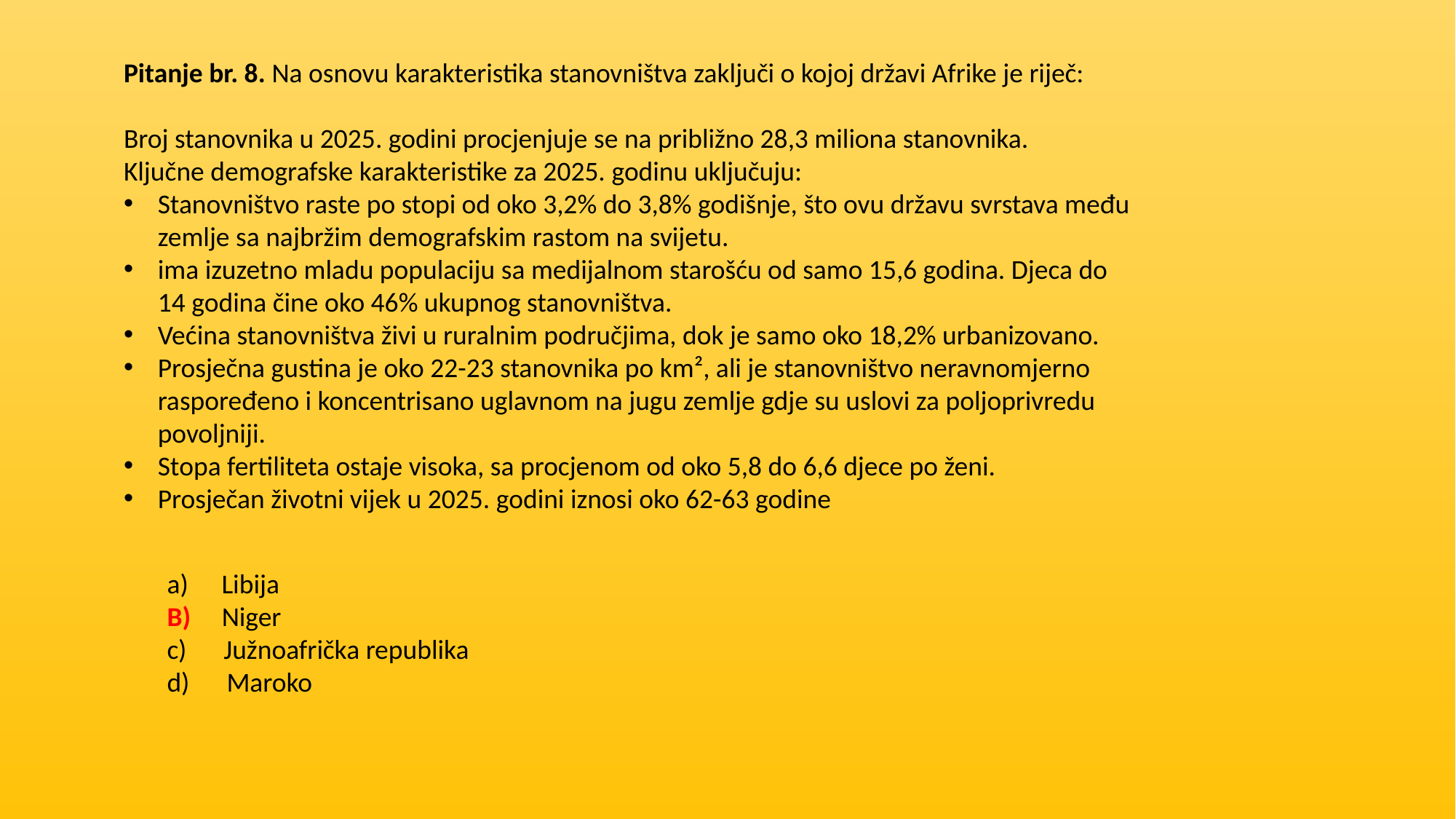

Pitanje br. 8. Na osnovu karakteristika stanovništva zaključi o kojoj državi Afrike je riječ:

Broj stanovnika u 2025. godini procjenjuje se na približno 28,3 miliona stanovnika.
Ključne demografske karakteristike za 2025. godinu uključuju:
Stanovništvo raste po stopi od oko 3,2% do 3,8% godišnje, što ovu državu svrstava među zemlje sa najbržim demografskim rastom na svijetu.
ima izuzetno mladu populaciju sa medijalnom starošću od samo 15,6 godina. Djeca do 14 godina čine oko 46% ukupnog stanovništva.
Većina stanovništva živi u ruralnim područjima, dok je samo oko 18,2% urbanizovano.
Prosječna gustina je oko 22-23 stanovnika po km², ali je stanovništvo neravnomjerno raspoređeno i koncentrisano uglavnom na jugu zemlje gdje su uslovi za poljoprivredu povoljniji.
Stopa fertiliteta ostaje visoka, sa procjenom od oko 5,8 do 6,6 djece po ženi.
Prosječan životni vijek u 2025. godini iznosi oko 62-63 godine
Libija
B)     Niger
c)      Južnoafrička republika
d)      Maroko